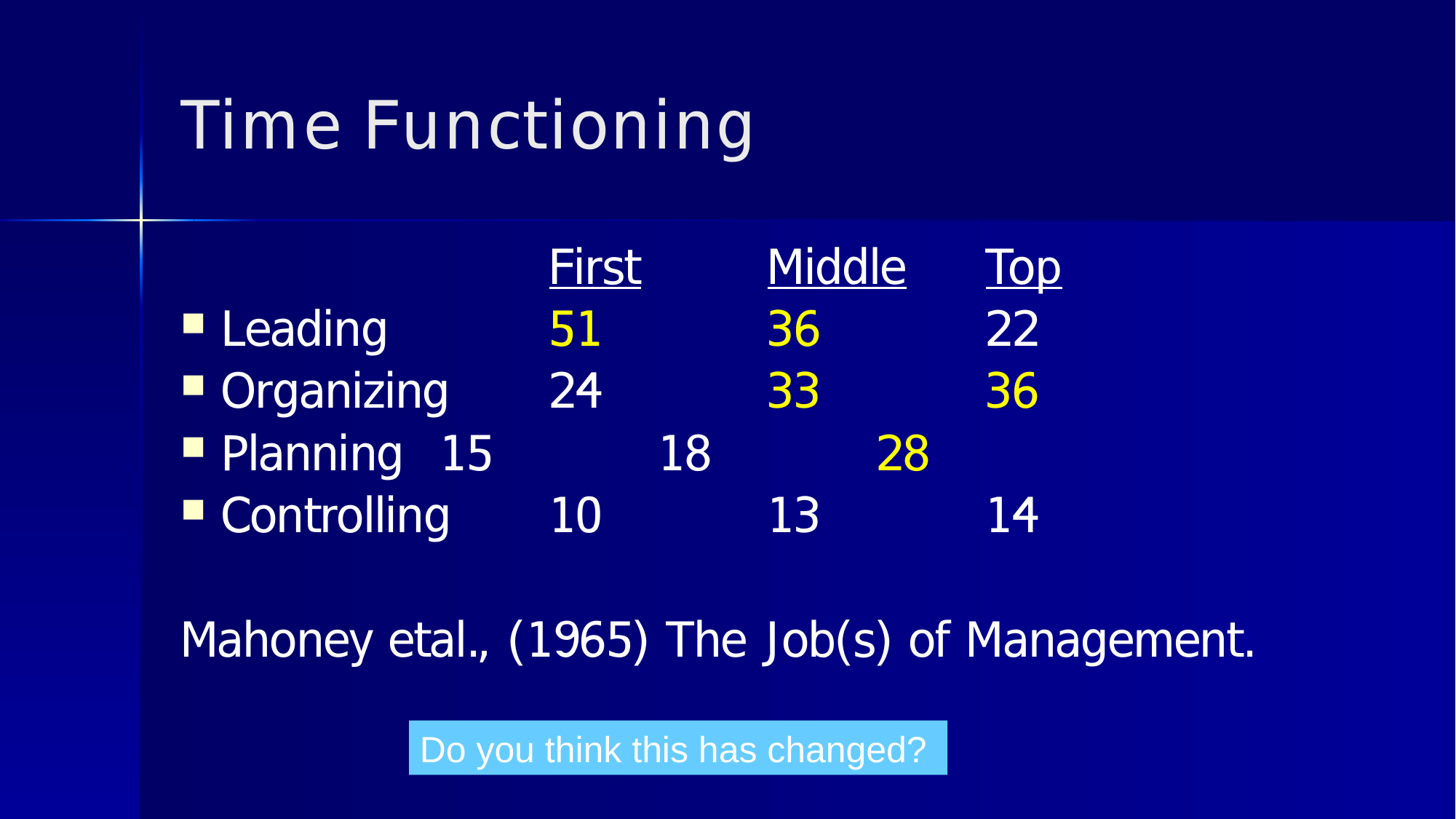

# Time Functioning
			  	First		Middle	Top
Leading		51 		36		22
Organizing	24		33		36
Planning	15		18		28
Controlling	10		13		14

Mahoney etal., (1965) The Job(s) of Management.
Do you think this has changed?